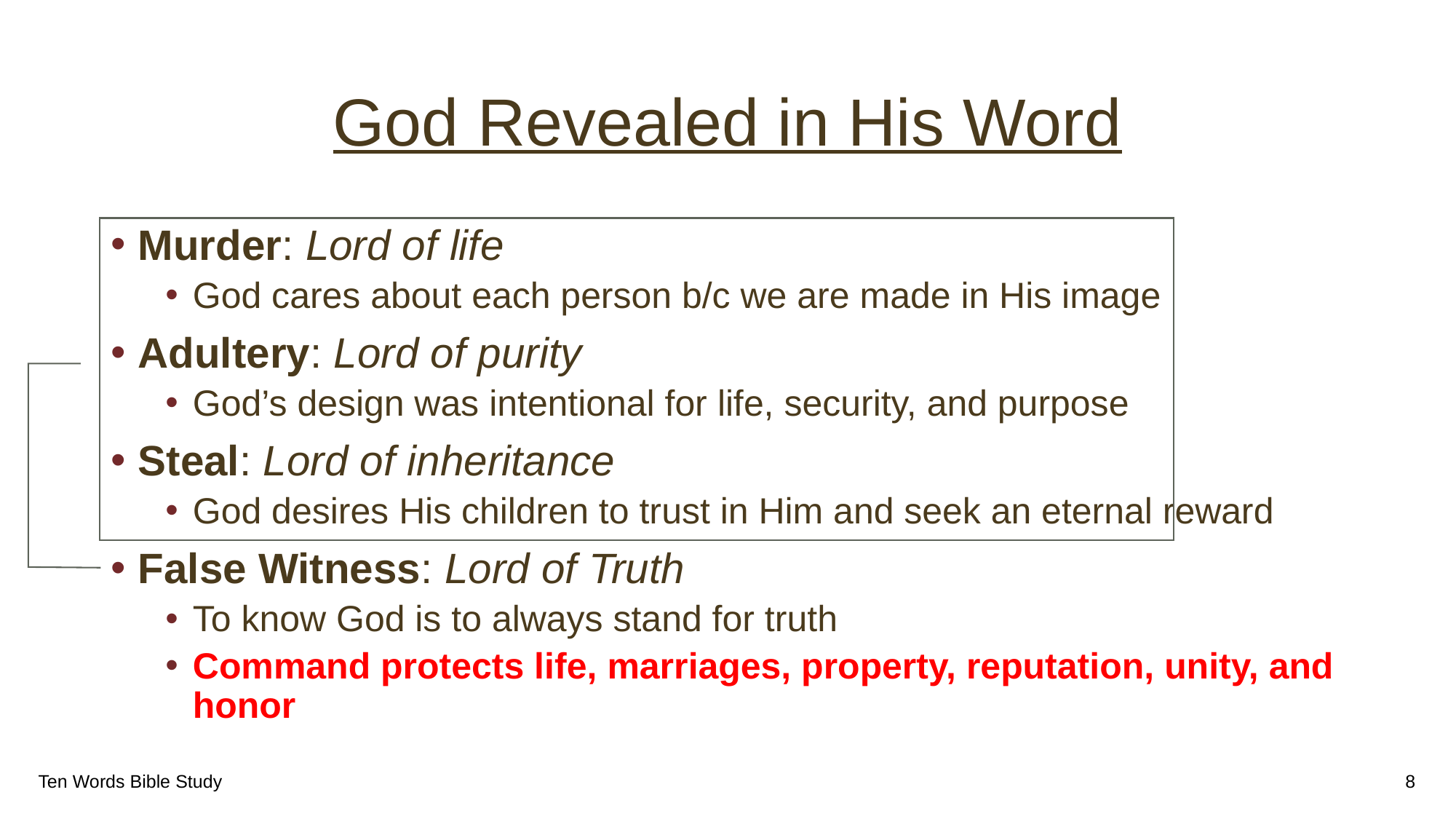

# God Revealed in His Word
Murder: Lord of life
God cares about each person b/c we are made in His image
Adultery: Lord of purity
God’s design was intentional for life, security, and purpose
Steal: Lord of inheritance
God desires His children to trust in Him and seek an eternal reward
False Witness: Lord of Truth
To know God is to always stand for truth
Command protects life, marriages, property, reputation, unity, and honor

Ten Words Bible Study
8